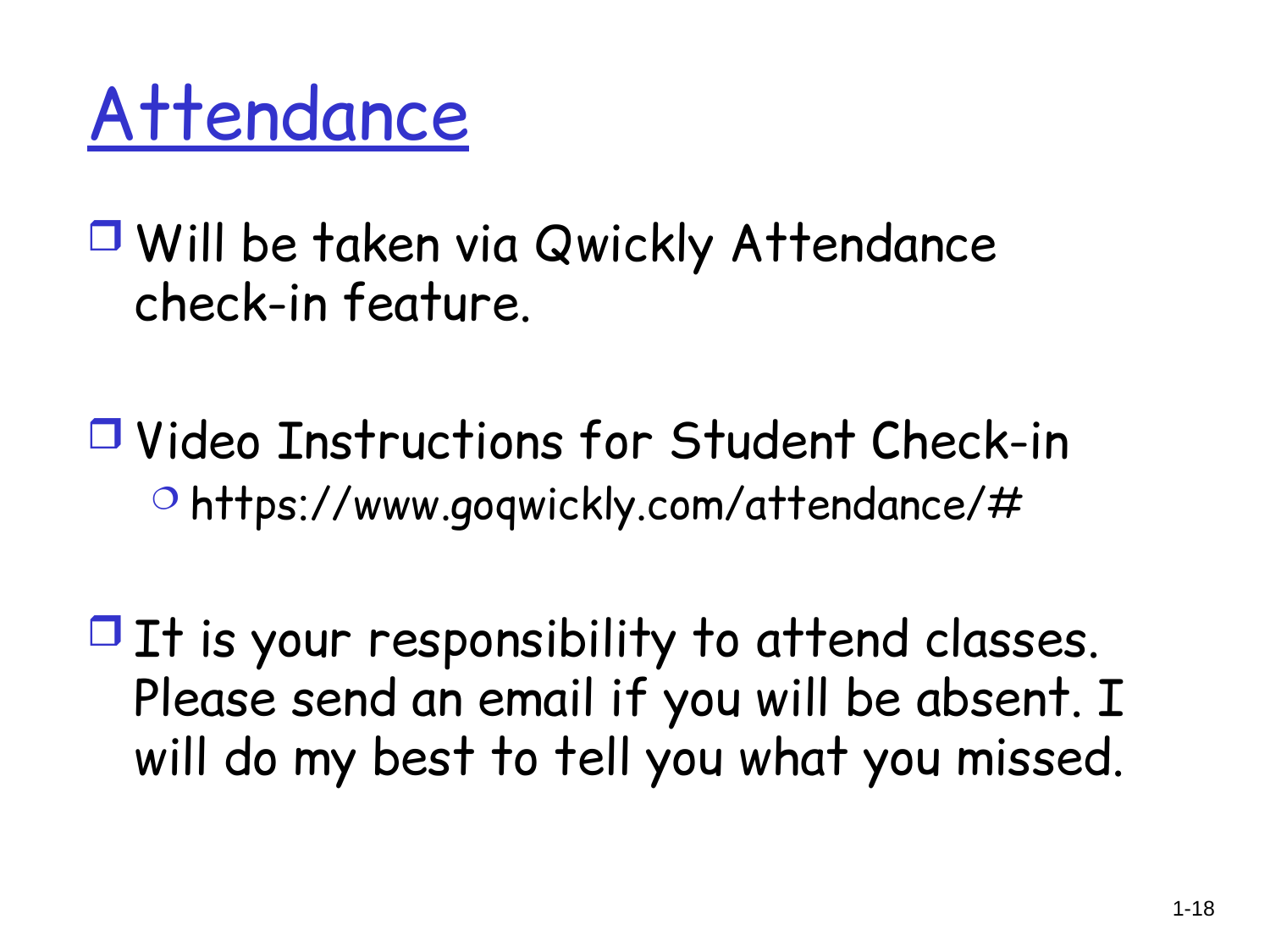

# Attendance
Will be taken via Qwickly Attendance check-in feature.

Video Instructions for Student Check-in
https://www.goqwickly.com/attendance/#

It is your responsibility to attend classes. Please send an email if you will be absent. I will do my best to tell you what you missed.
1-18